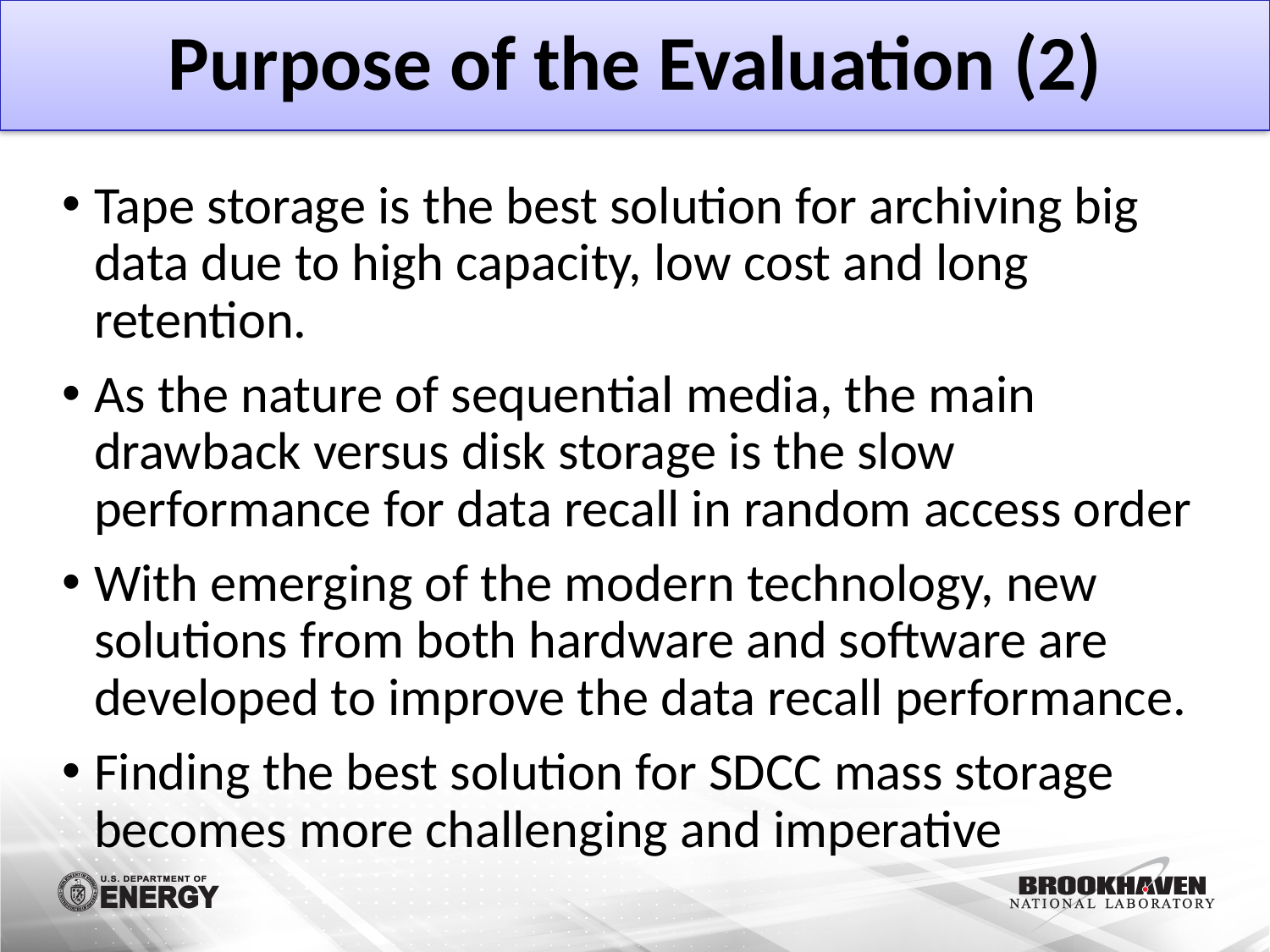

# Purpose of the Evaluation (2)
Tape storage is the best solution for archiving big data due to high capacity, low cost and long retention.
As the nature of sequential media, the main drawback versus disk storage is the slow performance for data recall in random access order
With emerging of the modern technology, new solutions from both hardware and software are developed to improve the data recall performance.
Finding the best solution for SDCC mass storage becomes more challenging and imperative